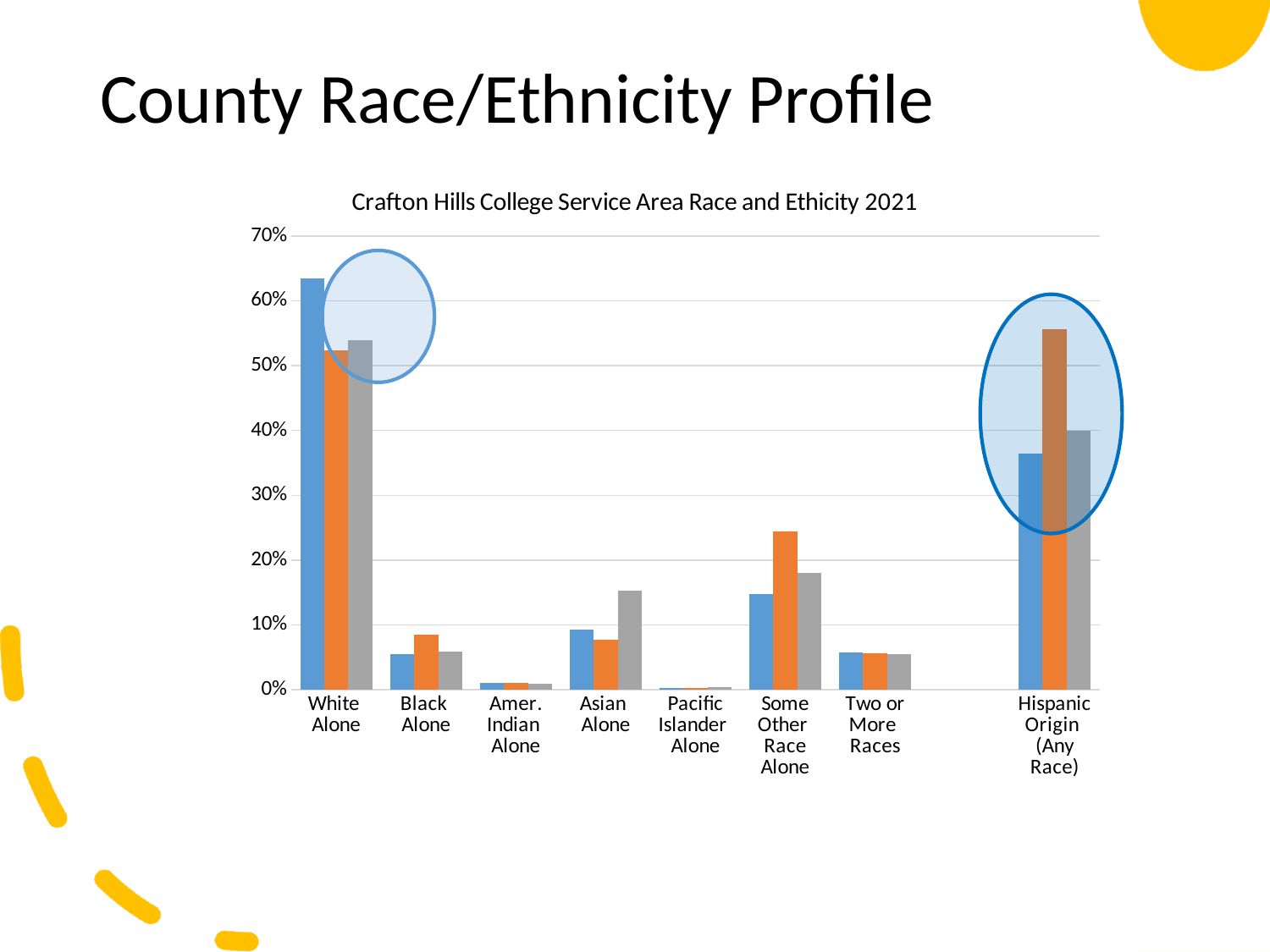

# County Race/Ethnicity Profile

### Chart:

| Category | CHC Service Area | San Bernardino County | CA |
|---|---|---|---|
| White
Alone | 0.635 | 0.524 | 0.54 |
| Black
Alone | 0.055 | 0.085 | 0.059000000000000004 |
| Amer. Indian
Alone | 0.01 | 0.011000000000000001 | 0.009000000000000001 |
| Asian
Alone | 0.09300000000000001 | 0.077 | 0.153 |
| Pacific Islander
Alone | 0.003 | 0.003 | 0.004 |
| Some Other
Race Alone | 0.147 | 0.244 | 0.18 |
| Two or More
Races | 0.057 | 0.055999999999999994 | 0.055 |
|  | None | None | None |
| Hispanic Origin
(Any Race) | 0.364 | 0.556 | 0.4 |